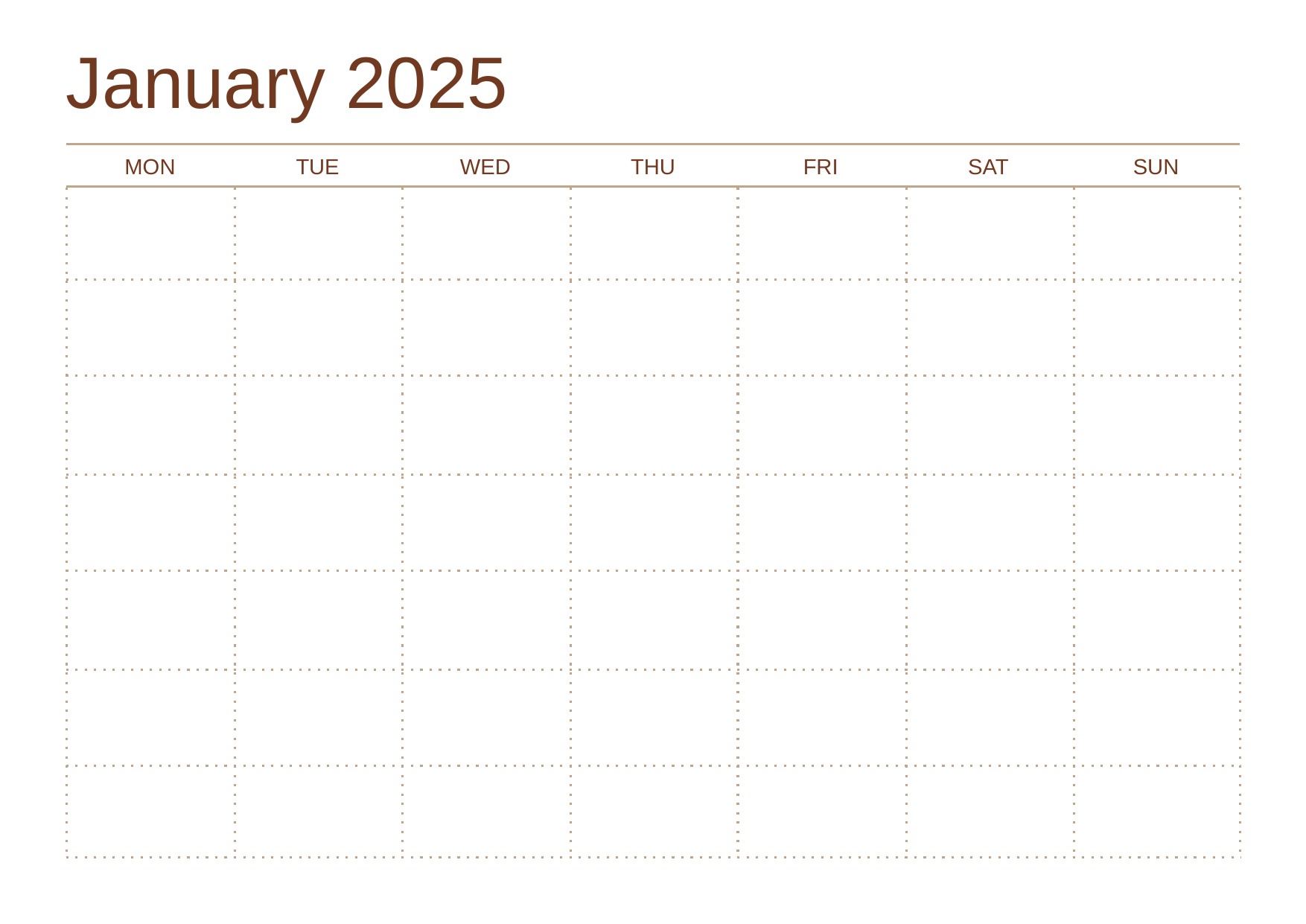

January 2025
MON
TUE
WED
THU
FRI
SAT
SUN